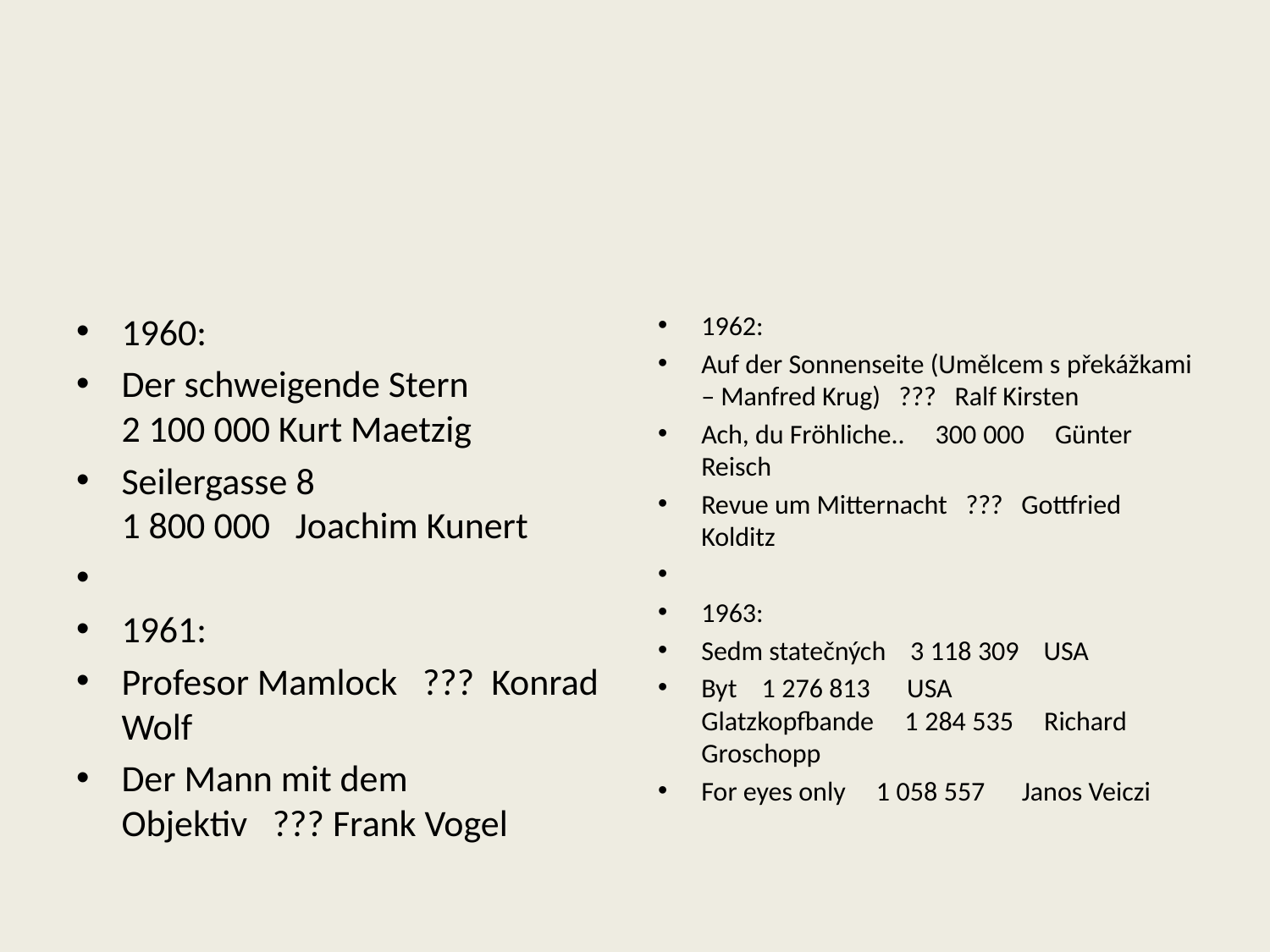

#

1960:
Der schweigende Stern   2 100 000 Kurt Maetzig
Seilergasse 8                        1 800 000   Joachim Kunert

1961:
Profesor Mamlock   ???  Konrad Wolf
Der Mann mit dem Objektiv   ??? Frank Vogel

1962:
Auf der Sonnenseite (Umělcem s překážkami – Manfred Krug)   ???   Ralf Kirsten
Ach, du Fröhliche..     300 000     Günter Reisch
Revue um Mitternacht   ???   Gottfried Kolditz

1963:
Sedm statečných    3 118 309    USA
Byt    1 276 813      USA
Glatzkopfbande     1 284 535     Richard Groschopp
For eyes only     1 058 557      Janos Veiczi